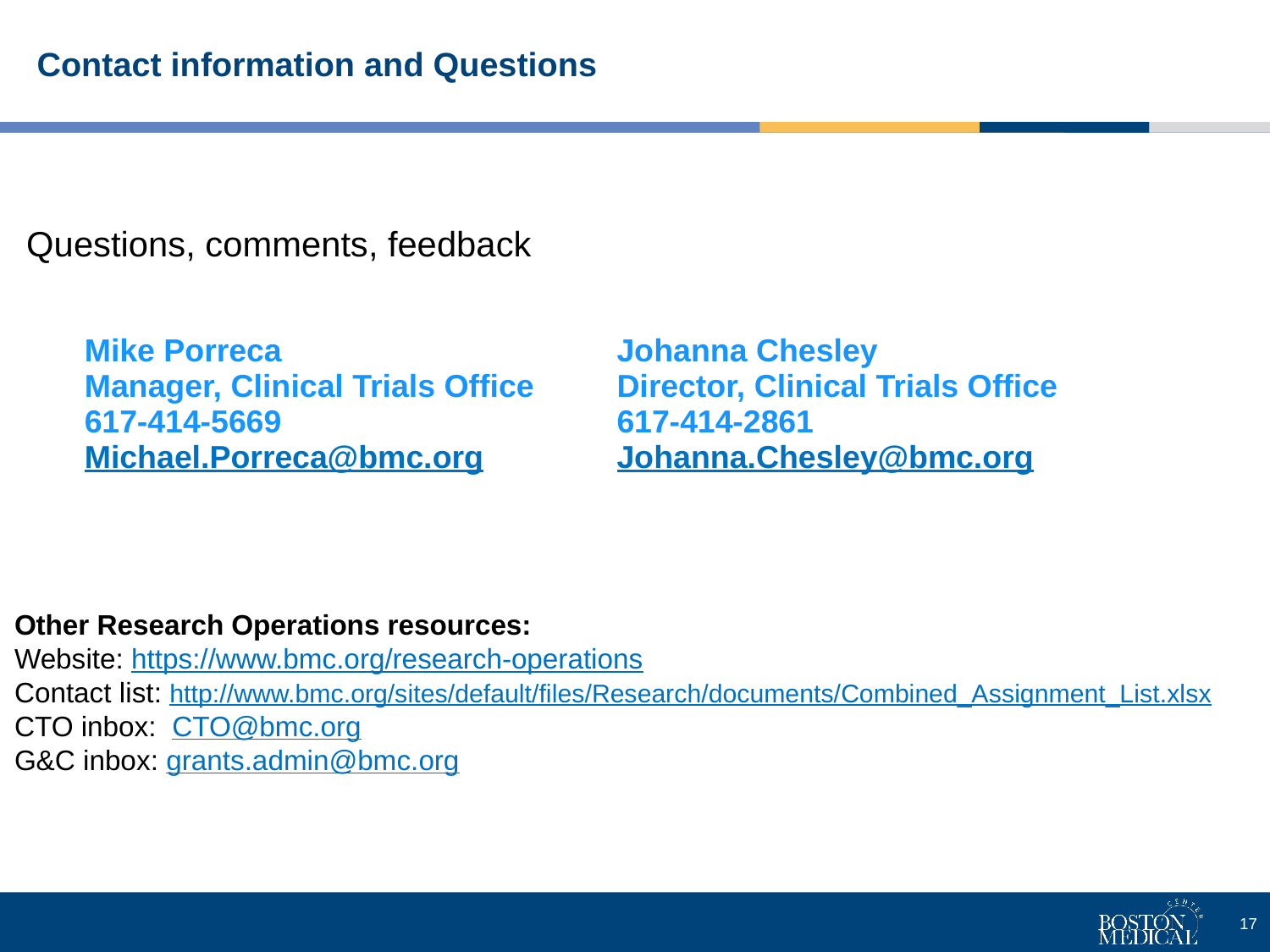

# Contact information and Questions

Questions, comments, feedback

| Mike Porreca Manager, Clinical Trials Office 617-414-5669 Michael.Porreca@bmc.org | Johanna Chesley Director, Clinical Trials Office 617-414-2861 Johanna.Chesley@bmc.org |
| --- | --- |

Other Research Operations resources:
Website: https://www.bmc.org/research-operations
Contact list: http://www.bmc.org/sites/default/files/Research/documents/Combined_Assignment_List.xlsx
CTO inbox:  CTO@bmc.org
G&C inbox: grants.admin@bmc.org